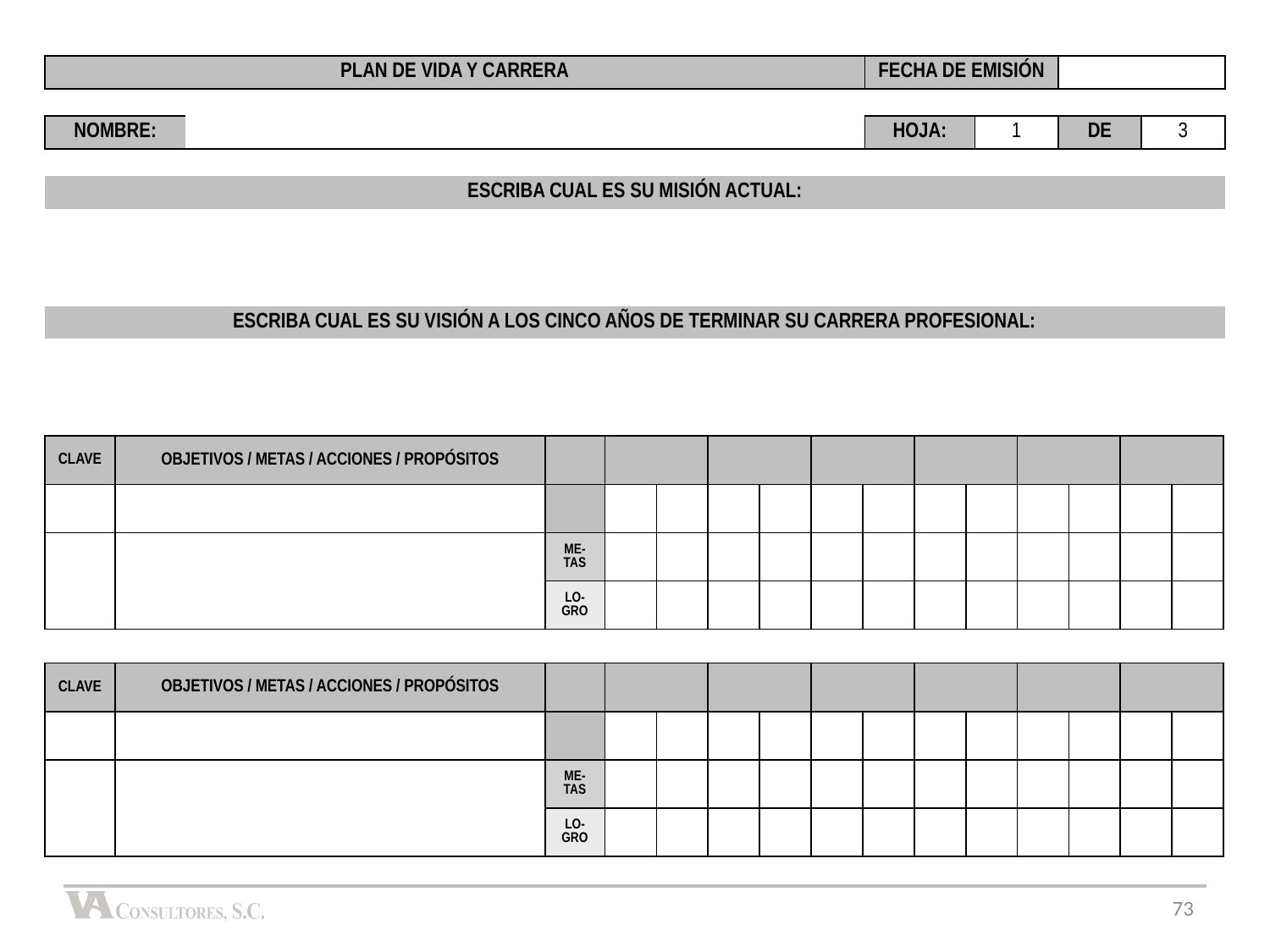

| PLAN DE VIDA Y CARRERA | FECHA DE EMISIÓN |  |
| --- | --- | --- |
| NOMBRE: |  | HOJA: | 1 | DE | 3 |
| --- | --- | --- | --- | --- | --- |
| ESCRIBA CUAL ES SU MISIÓN ACTUAL: |
| --- |
|  |
|  |
| ESCRIBA CUAL ES SU VISIÓN A LOS CINCO AÑOS DE TERMINAR SU CARRERA PROFESIONAL: |
| --- |
|  |
|  |
| CLAVE | OBJETIVOS / METAS / ACCIONES / PROPÓSITOS |  |  |  |  |  |  |  |  |  |  |  |  |  |
| --- | --- | --- | --- | --- | --- | --- | --- | --- | --- | --- | --- | --- | --- | --- |
|  |  |  |  |  |  |  |  |  |  |  |  |  |  |  |
|  |  | ME-TAS |  |  |  |  |  |  |  |  |  |  |  |  |
|  |  | LO- GRO |  |  |  |  |  |  |  |  |  |  |  |  |
| CLAVE | OBJETIVOS / METAS / ACCIONES / PROPÓSITOS |  |  |  |  |  |  |  |  |  |  |  |  |  |
| --- | --- | --- | --- | --- | --- | --- | --- | --- | --- | --- | --- | --- | --- | --- |
|  |  |  |  |  |  |  |  |  |  |  |  |  |  |  |
|  |  | ME-TAS |  |  |  |  |  |  |  |  |  |  |  |  |
|  |  | LO-GRO |  |  |  |  |  |  |  |  |  |  |  |  |
73